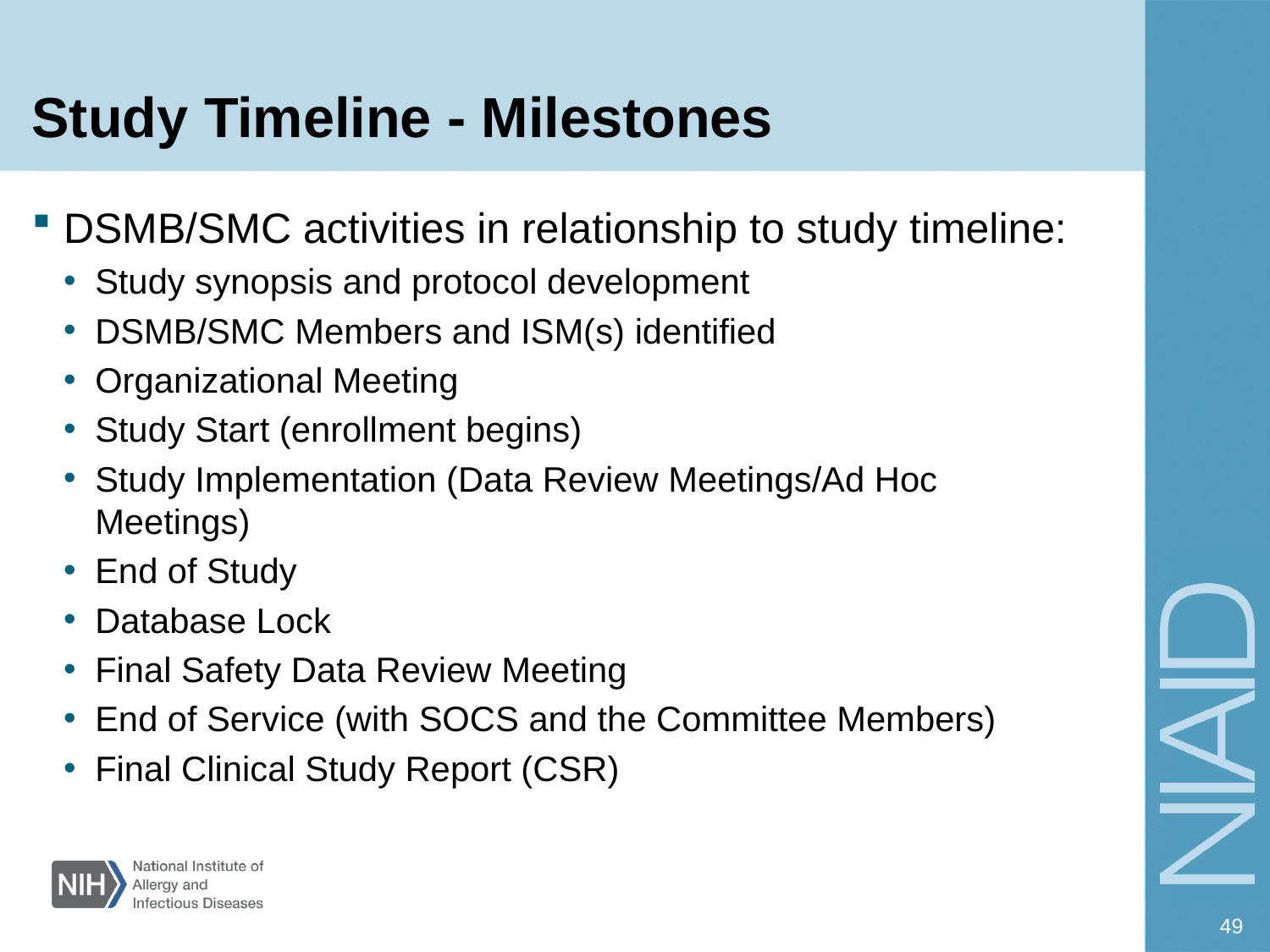

# Study Timeline - Milestones
DSMB/SMC activities in relationship to study timeline:
Study synopsis and protocol development
DSMB/SMC Members and ISM(s) identified
Organizational Meeting
Study Start (enrollment begins)
Study Implementation (Data Review Meetings/Ad Hoc Meetings)
End of Study
Database Lock
Final Safety Data Review Meeting
End of Service (with SOCS and the Committee Members)
Final Clinical Study Report (CSR)

49